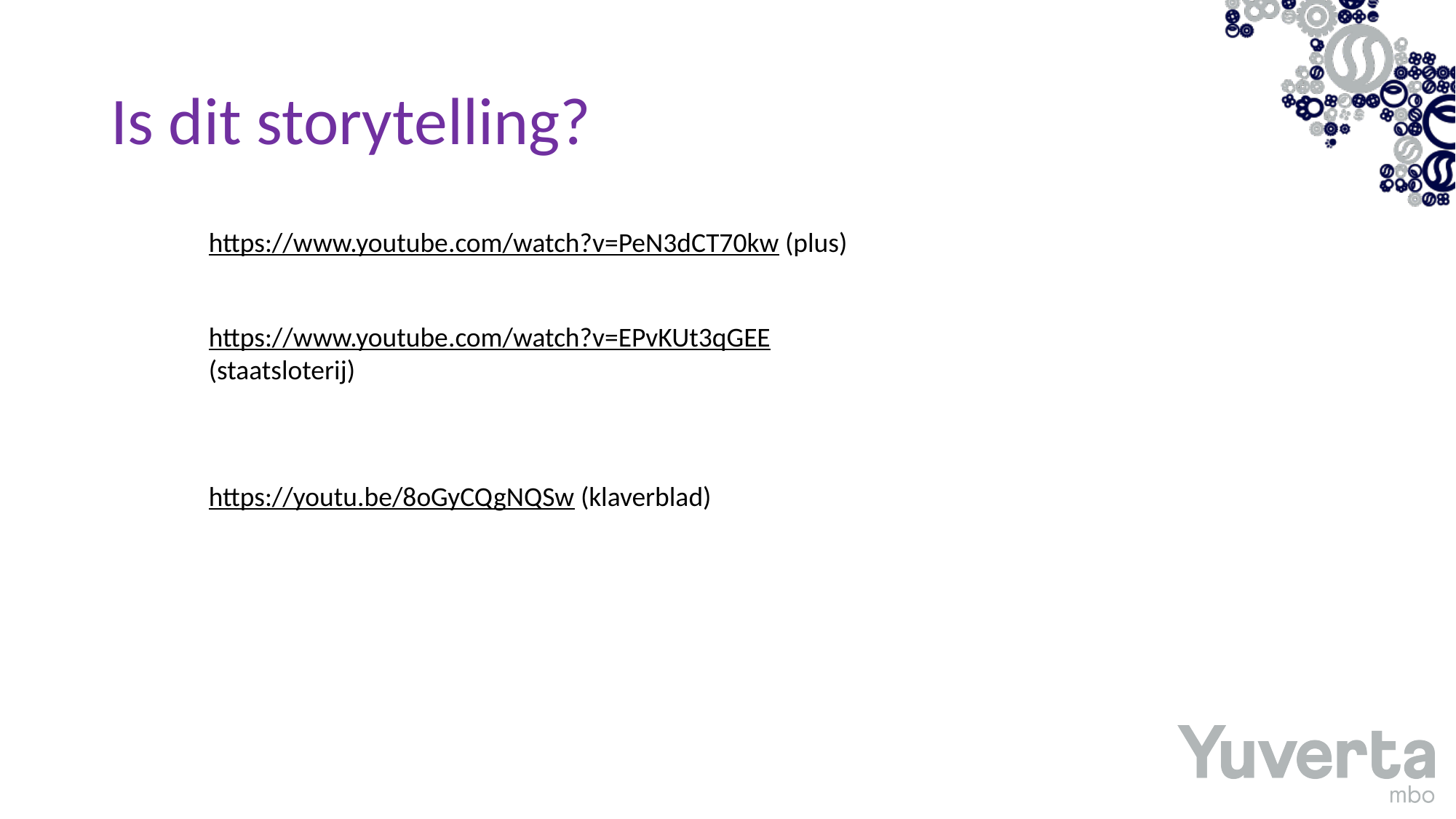

# Is dit storytelling?
https://www.youtube.com/watch?v=PeN3dCT70kw (plus)
https://www.youtube.com/watch?v=EPvKUt3qGEE (staatsloterij)
https://youtu.be/8oGyCQgNQSw (klaverblad)